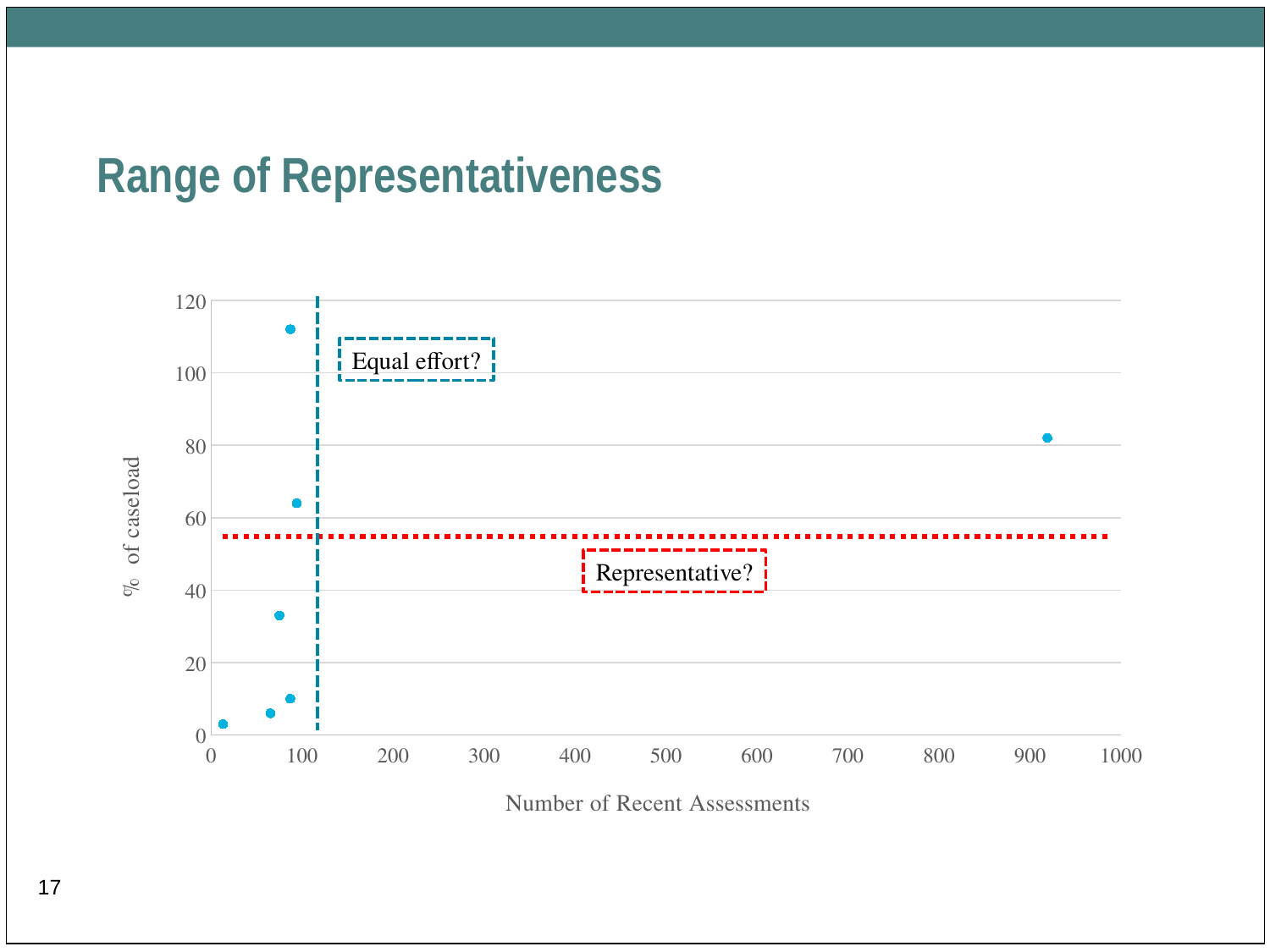

# Range of Representativeness

### Chart

| Category | %of caseload |
|---|---|
Equal effort?
Representative?
17